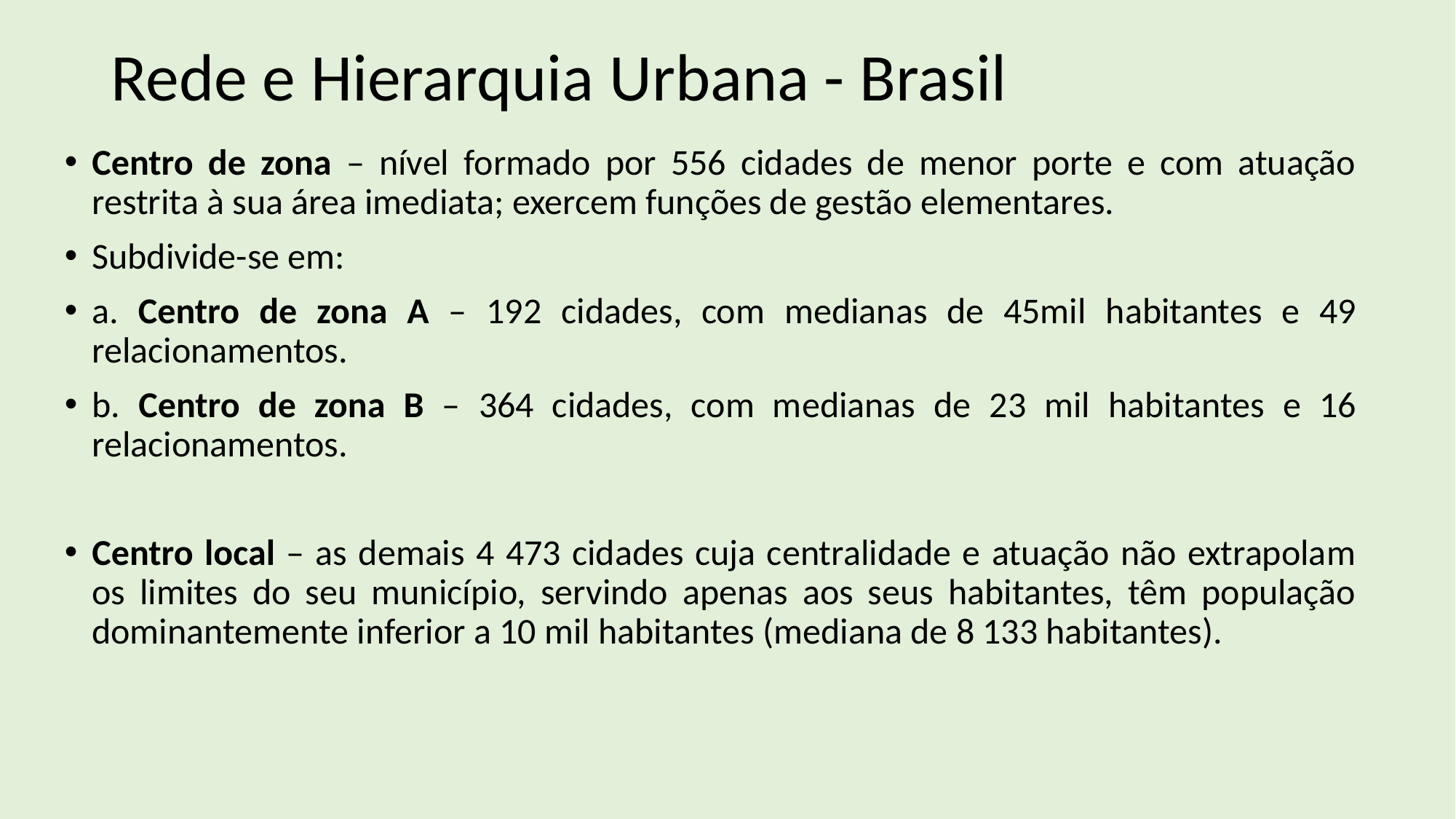

# Rede e Hierarquia Urbana - Brasil
Centro de zona – nível formado por 556 cidades de menor porte e com atuação restrita à sua área imediata; exercem funções de gestão elementares.
Subdivide-se em:
a. Centro de zona A – 192 cidades, com medianas de 45mil habitantes e 49 relacionamentos.
b. Centro de zona B – 364 cidades, com medianas de 23 mil habitantes e 16 relacionamentos.

Centro local – as demais 4 473 cidades cuja centralidade e atuação não extrapolam os limites do seu município, servindo apenas aos seus habitantes, têm população dominantemente inferior a 10 mil habitantes (mediana de 8 133 habitantes).